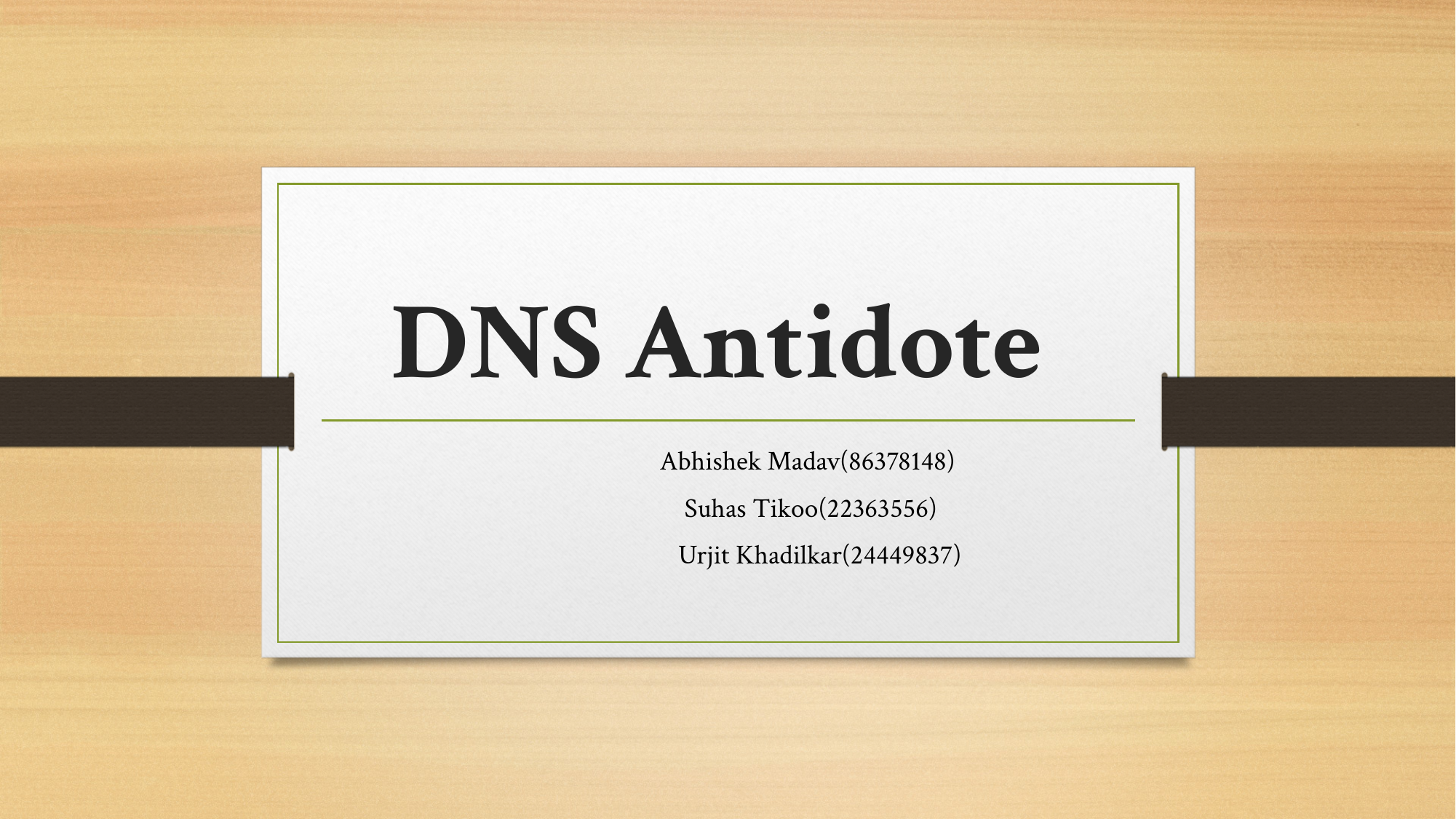

# DNS Antidote
		Abhishek Madav(86378148)
		    Suhas Tikoo(22363556)
		   Urjit Khadilkar(24449837)